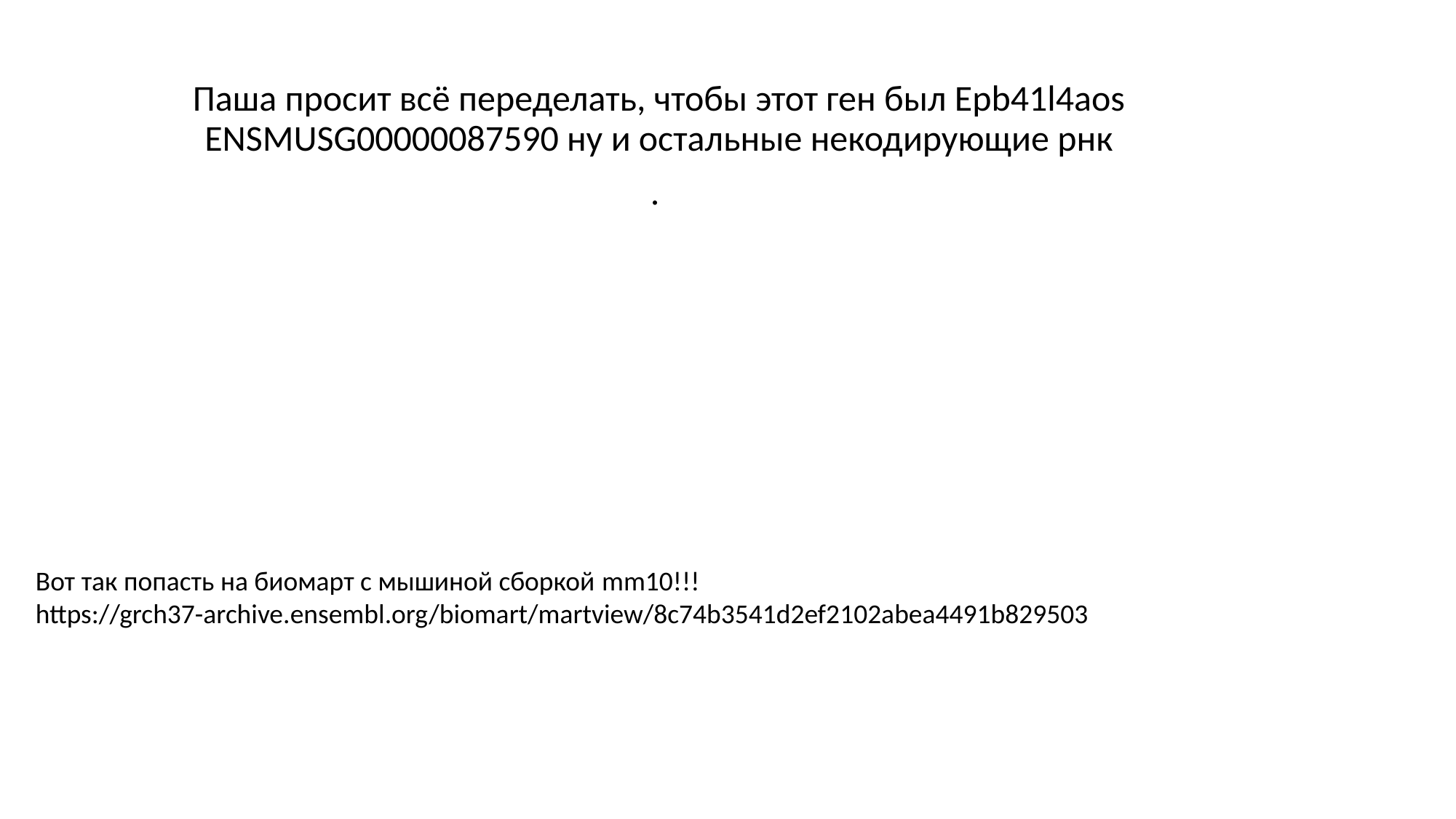

Паша просит всё переделать, чтобы этот ген был Epb41l4aos ENSMUSG00000087590 ну и остальные некодирующие рнк
.
Вот так попасть на биомарт с мышиной сборкой mm10!!! https://grch37-archive.ensembl.org/biomart/martview/8c74b3541d2ef2102abea4491b829503